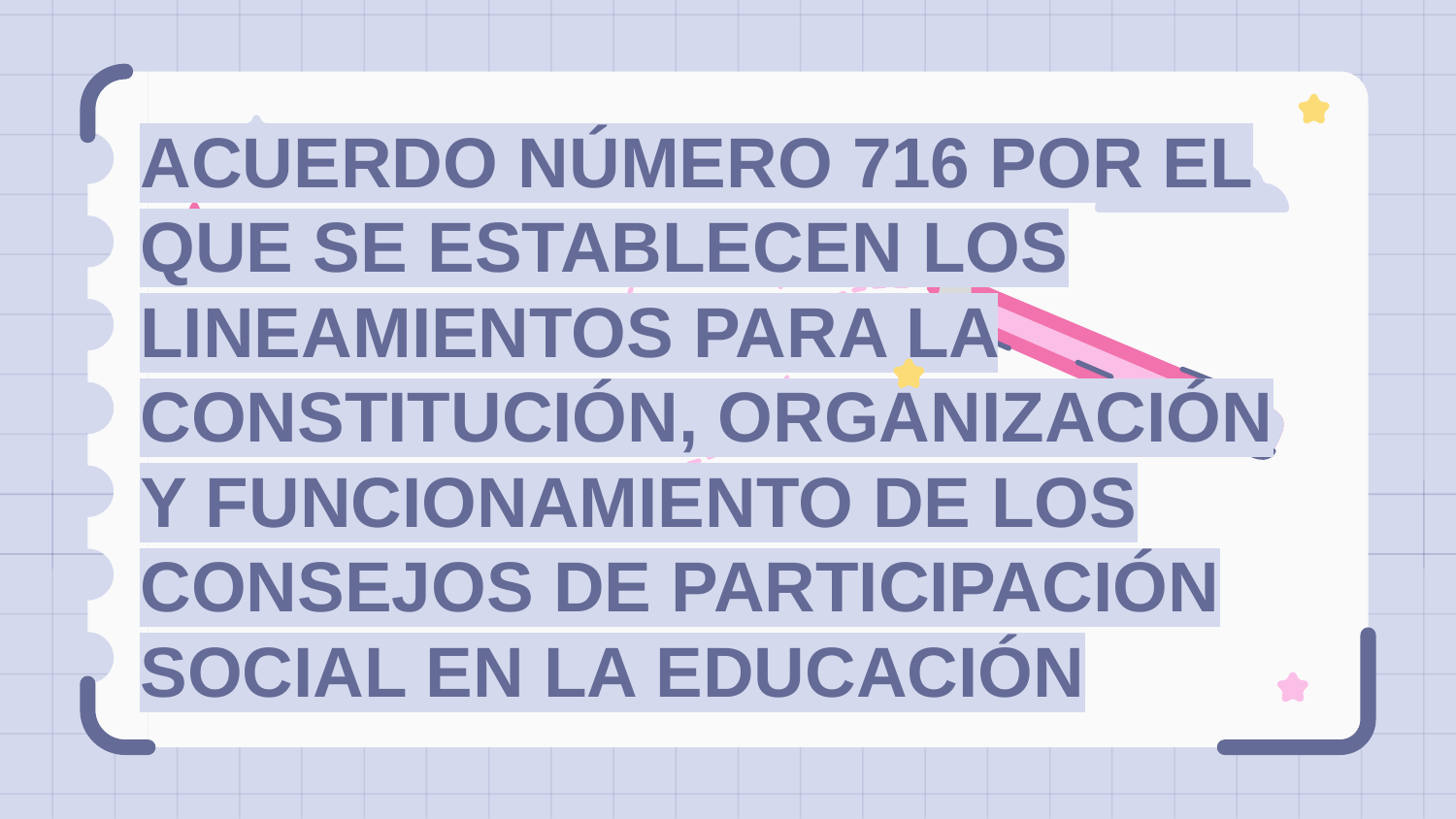

# ACUERDO NÚMERO 716 POR EL QUE SE ESTABLECEN LOS LINEAMIENTOS PARA LA CONSTITUCIÓN, ORGANIZACIÓN Y FUNCIONAMIENTO DE LOS CONSEJOS DE PARTICIPACIÓN SOCIAL EN LA EDUCACIÓN